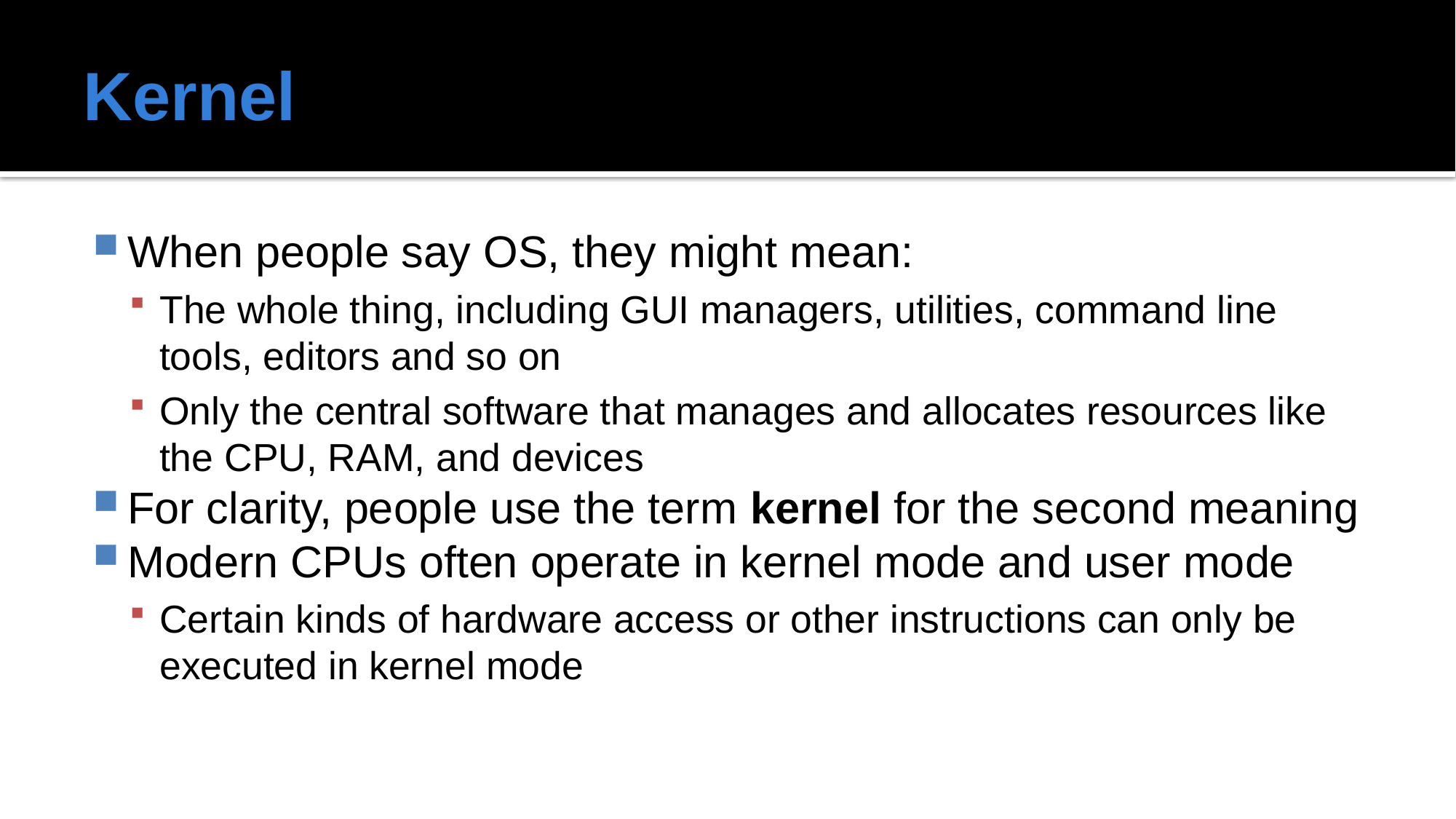

# Kernel
When people say OS, they might mean:
The whole thing, including GUI managers, utilities, command line tools, editors and so on
Only the central software that manages and allocates resources like the CPU, RAM, and devices
For clarity, people use the term kernel for the second meaning
Modern CPUs often operate in kernel mode and user mode
Certain kinds of hardware access or other instructions can only be executed in kernel mode